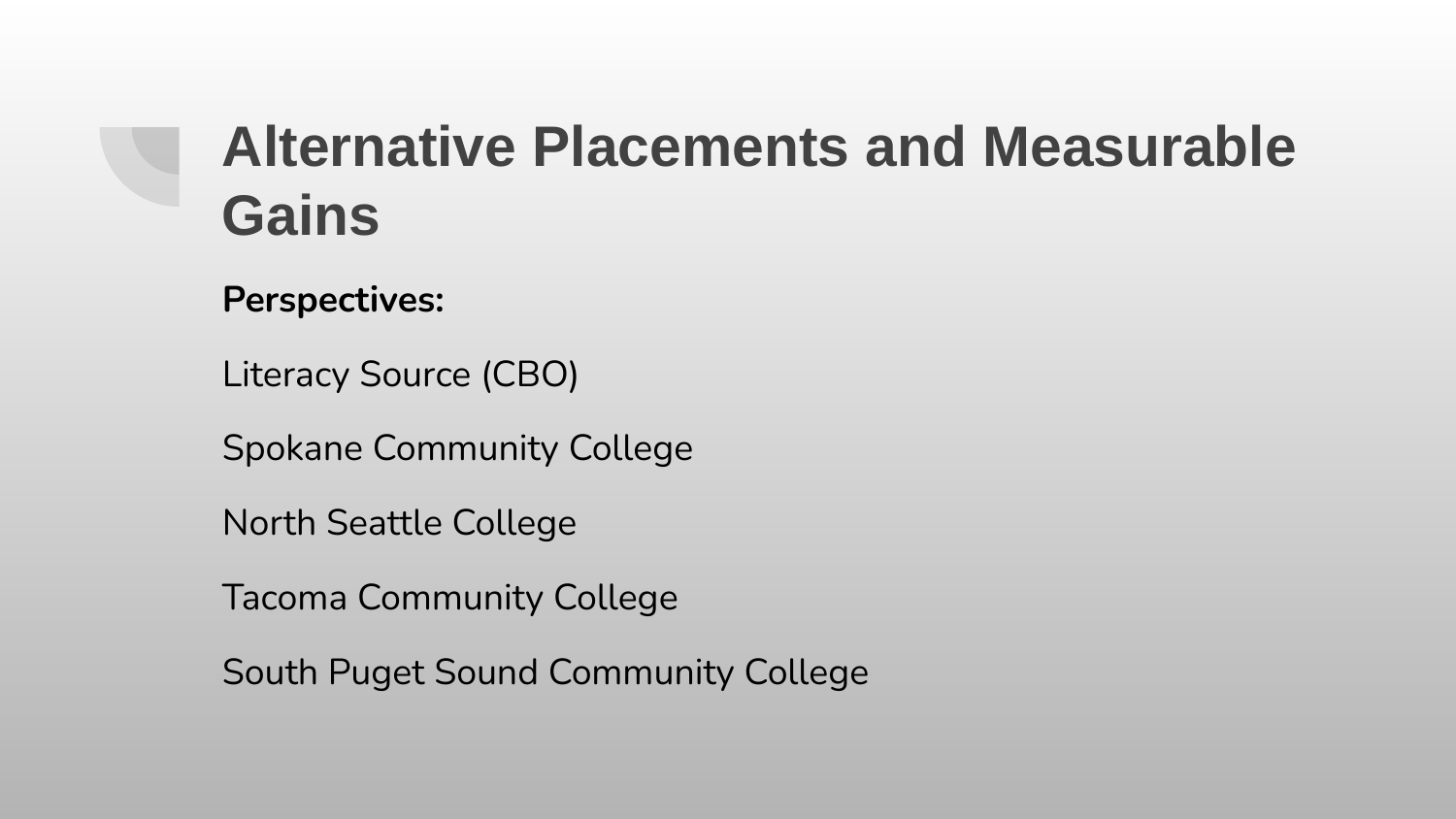

# Alternative Placements and Measurable Gains
Perspectives:
Literacy Source (CBO)
Spokane Community College
North Seattle College
Tacoma Community College
South Puget Sound Community College